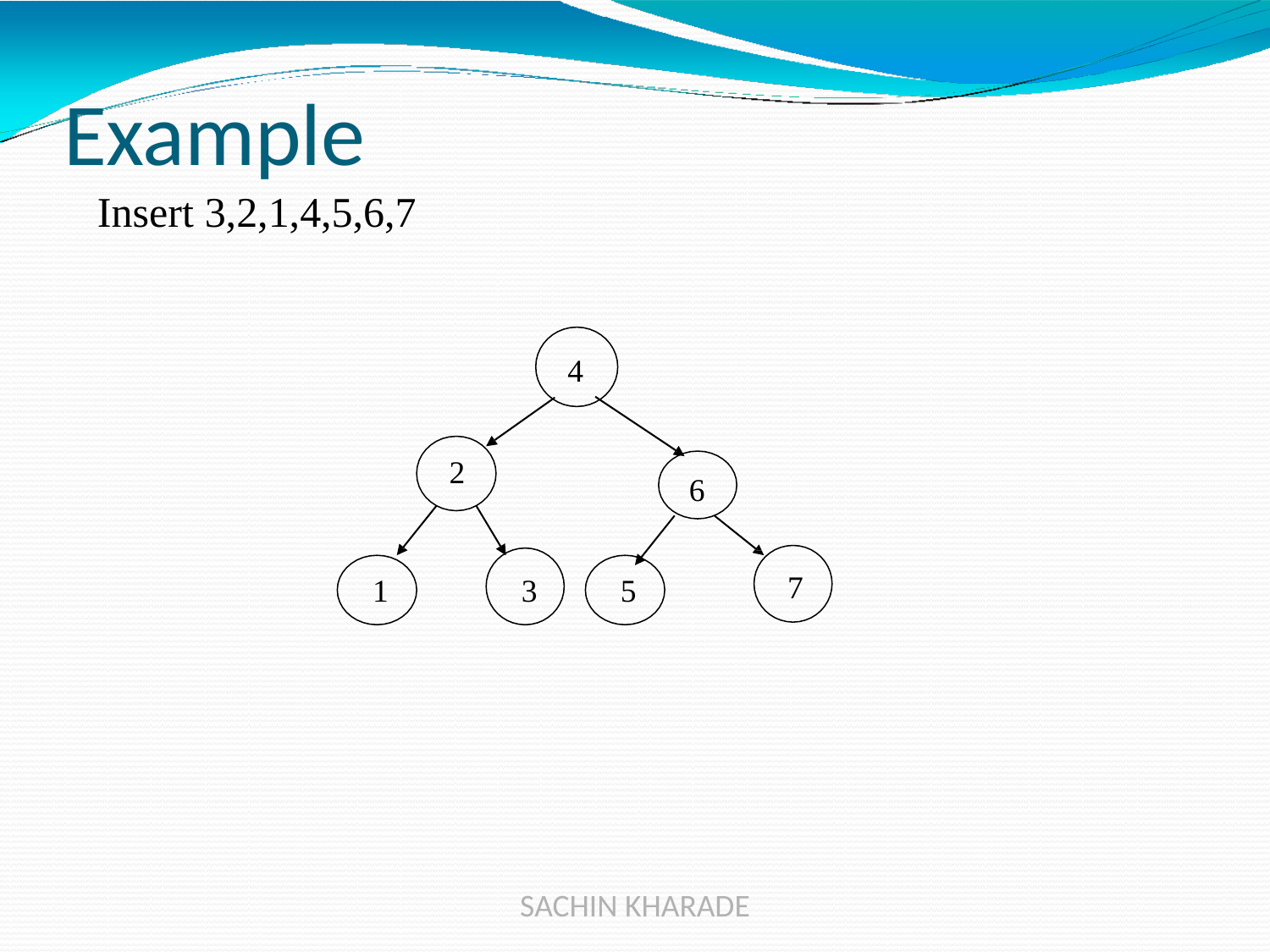

# Example
Insert 3,2,1,4,5,6,7

4

2

6

7
1
3
5
SACHIN KHARADE